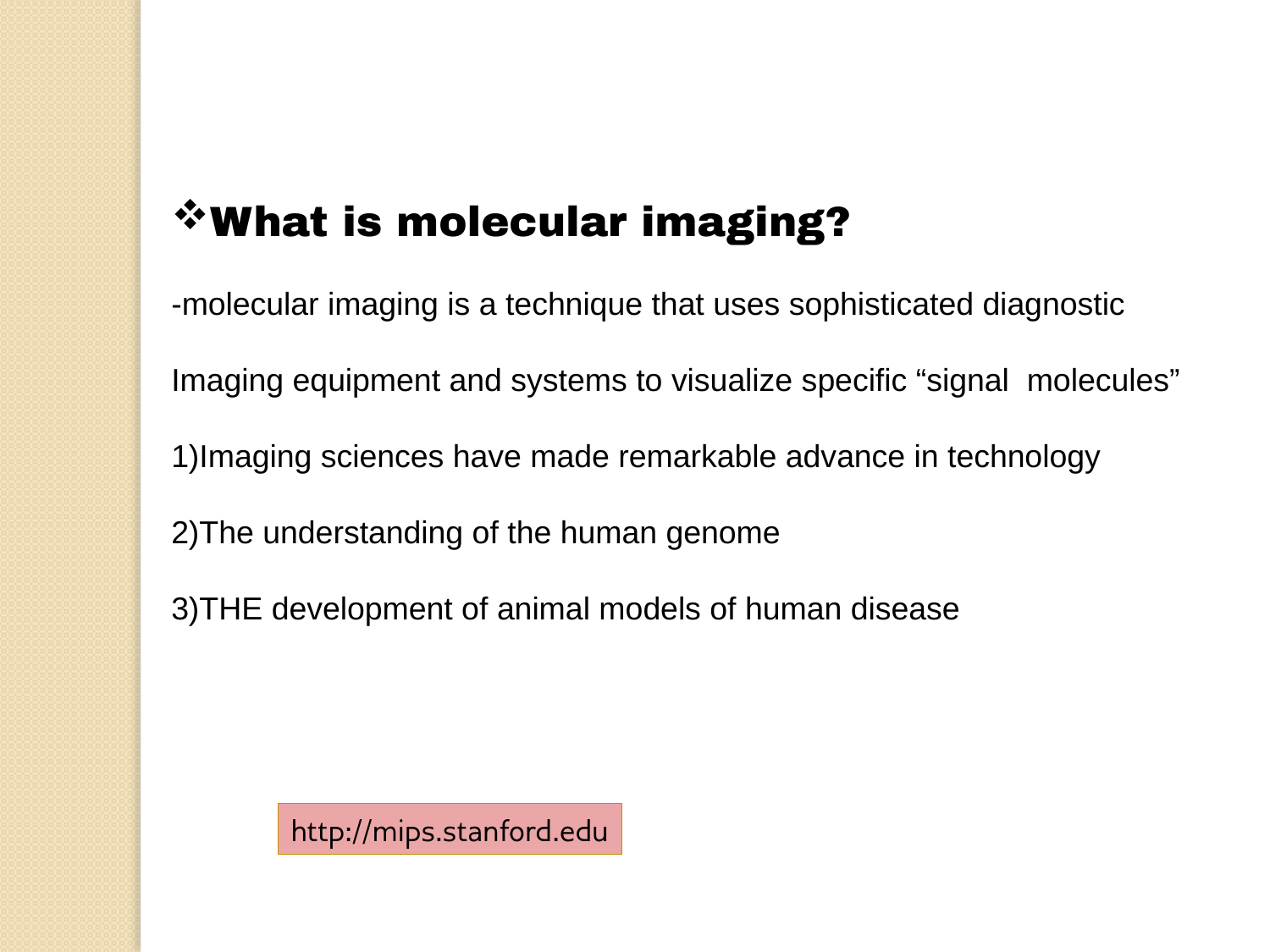

What is molecular imaging?
-molecular imaging is a technique that uses sophisticated diagnostic
Imaging equipment and systems to visualize specific “signal  molecules”
1)Imaging sciences have made remarkable advance in technology
2)The understanding of the human genome
3)THE development of animal models of human disease

http://mips.stanford.edu